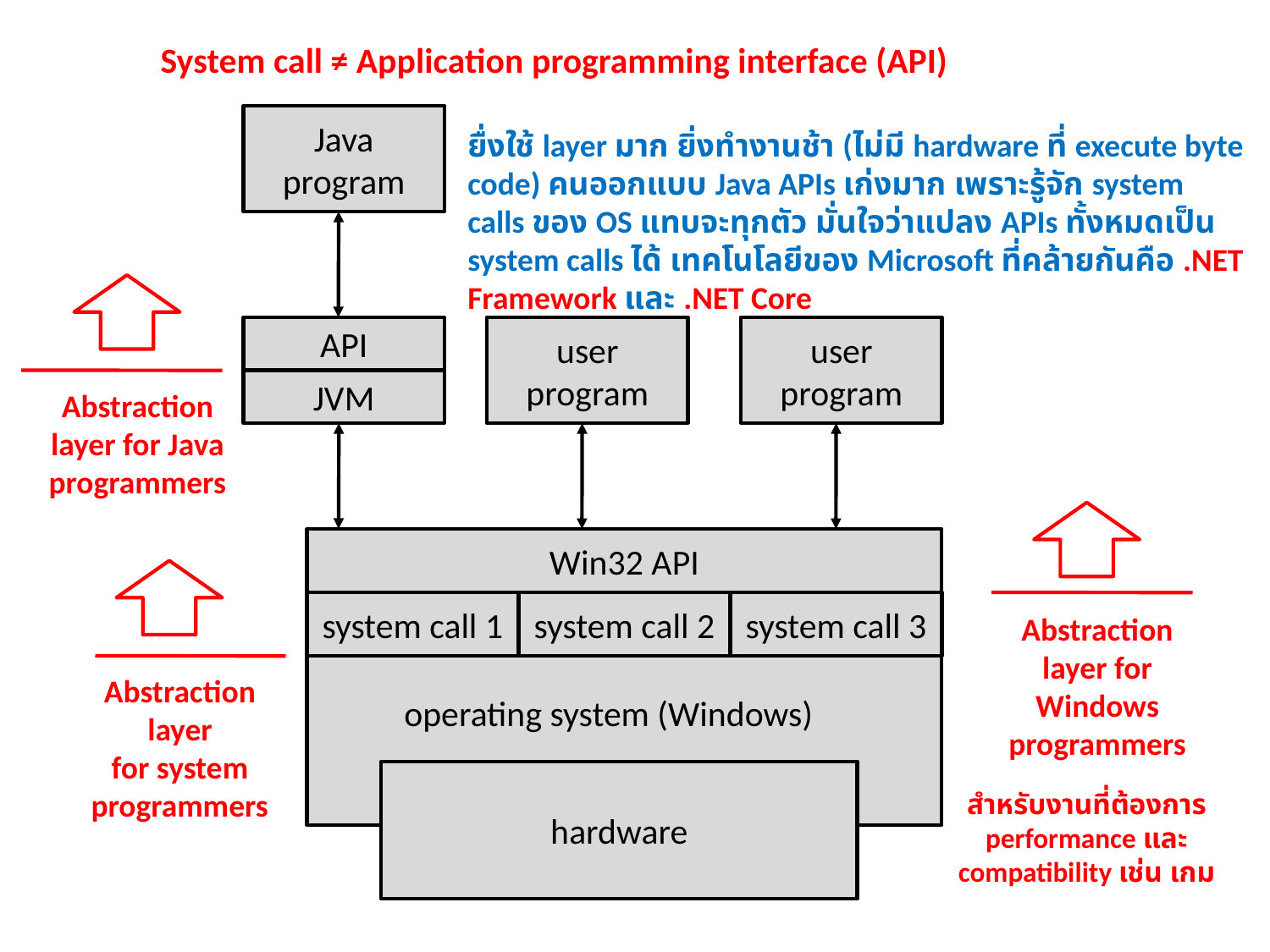

System call ≠ Application programming interface (API)
Java
program
ยื่งใช้ layer มาก ยิ่งทำงานช้า (ไม่มี hardware ที่ execute byte code) คนออกแบบ Java APIs เก่งมาก เพราะรู้จัก system calls ของ OS แทบจะทุกตัว มั่นใจว่าแปลง APIs ทั้งหมดเป็น system calls ได้ เทคโนโลยีของ Microsoft ที่คล้ายกันคือ .NET Framework และ .NET Core

user
program
API
user
program
JVM
Abstraction
layer for Java programmers

Win32 API

system call 1
system call 2
system call 3
Abstraction
layer for Windows programmers
Abstraction
layer
for system
programmers
operating system (Windows)
hardware
สำหรับงานที่ต้องการ
performance และ
compatibility เช่น เกม